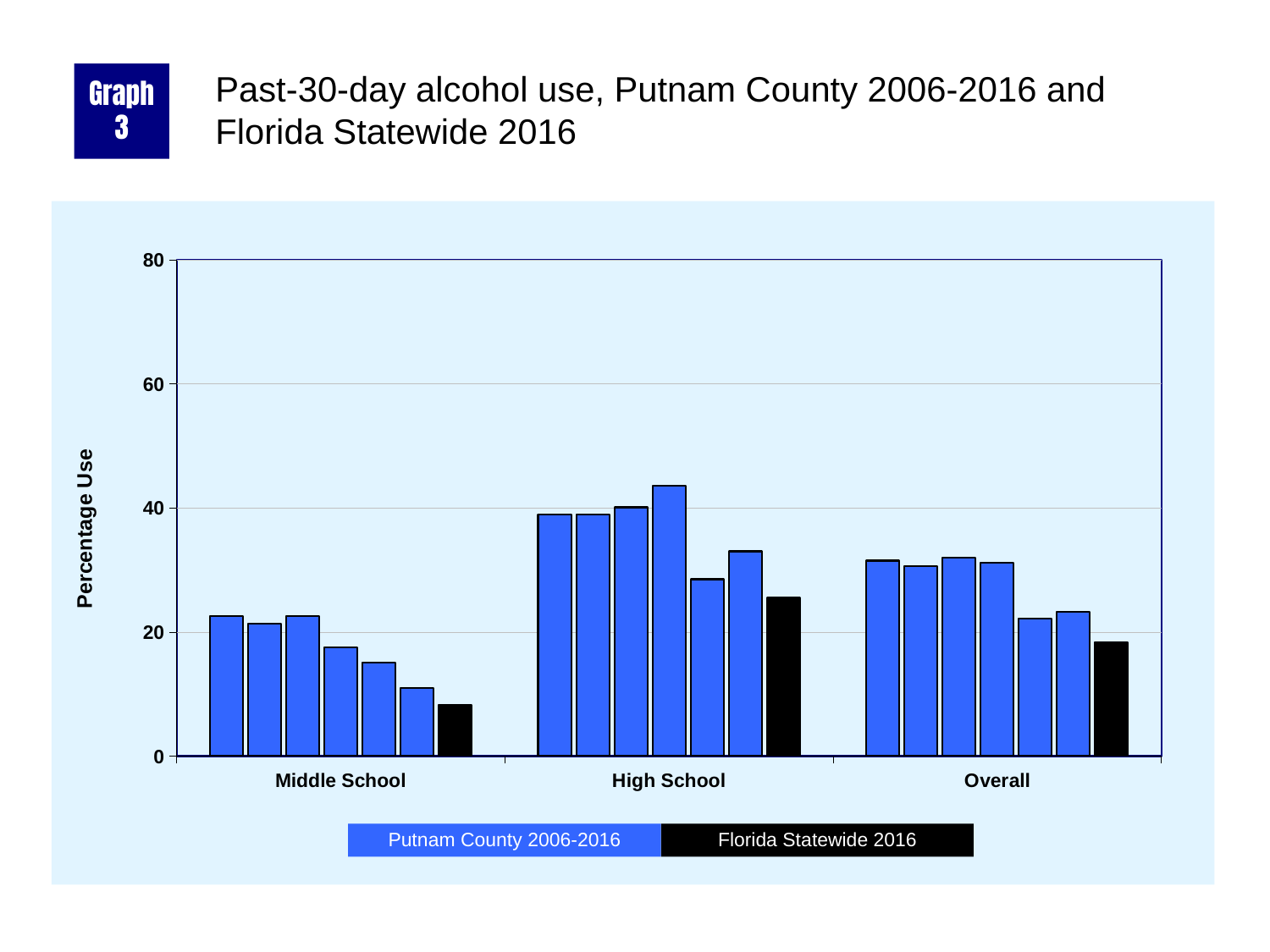

Graph 3
Past-30-day alcohol use, Putnam County 2006-2016 and Florida Statewide 2016

### Chart

| Category | County 2006 | County 2008 | County 2010 | County 2012 | County 2014 | County 2016 | Florida 2016 |
|---|---|---|---|---|---|---|---|
| Middle School | 22.5 | 21.4 | 22.5 | 17.5 | 15.1 | 11.0 | 8.3 |
| High School | 39.0 | 39.0 | 40.1 | 43.6 | 28.5 | 33.0 | 25.5 |
| Overall | 31.5 | 30.6 | 32.0 | 31.2 | 22.1 | 23.3 | 18.3 |
Florida Statewide 2016
Putnam County 2006-2016